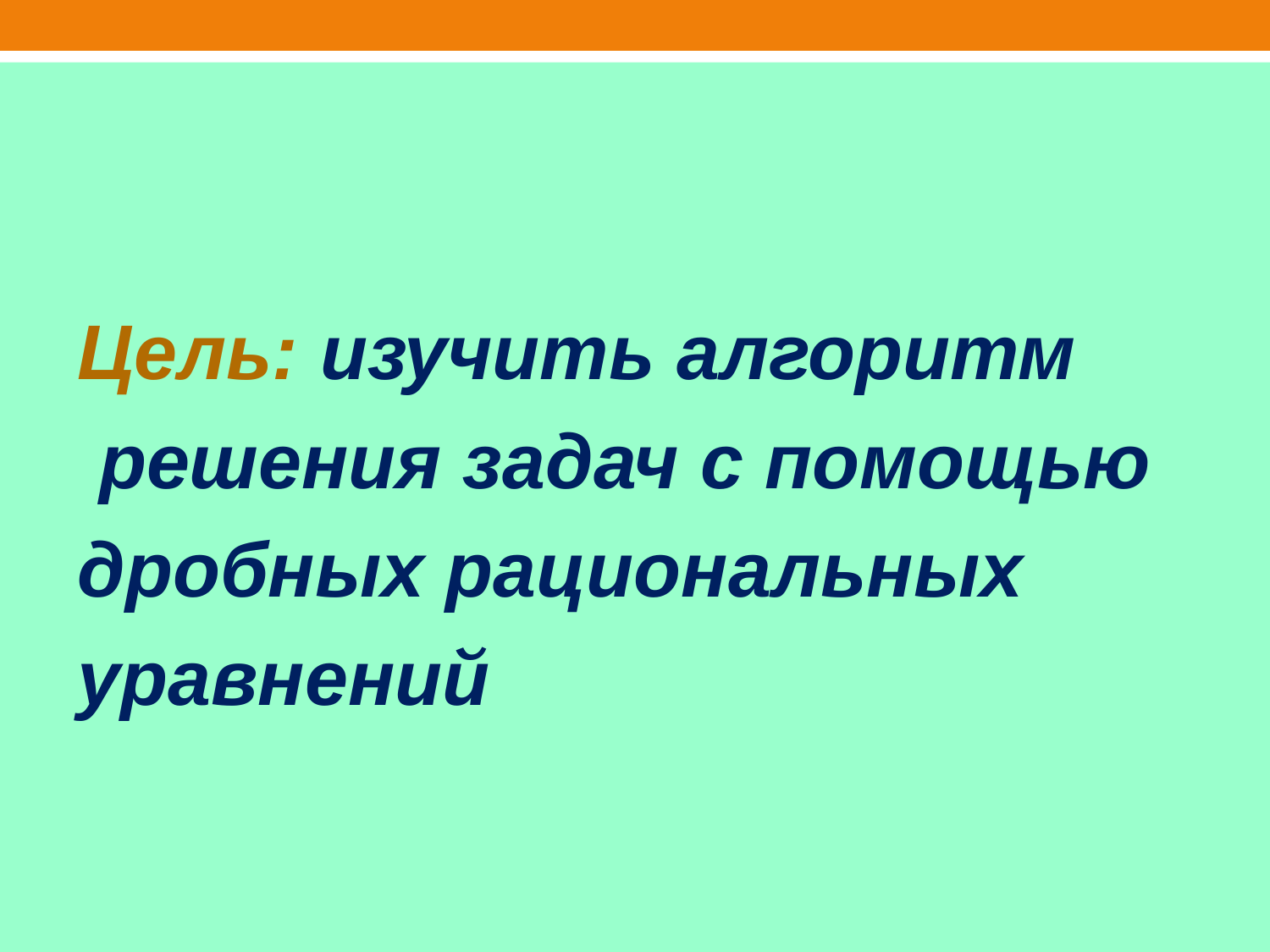

#

Цель: изучить алгоритм
 решения задач с помощью
дробных рациональных
уравнений